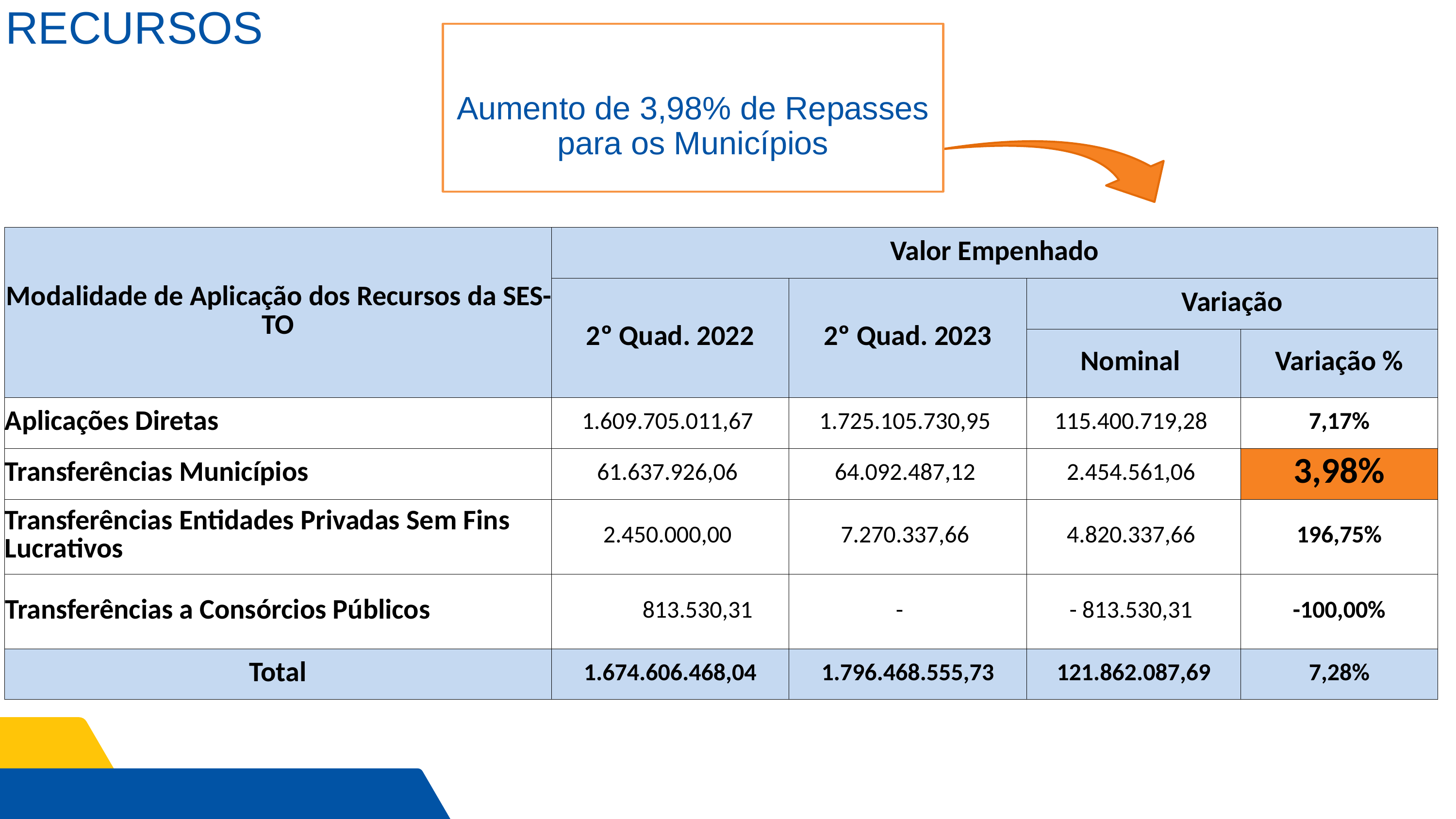

RECURSOS

Aumento de 3,98% de Repasses para os Municípios

| Modalidade de Aplicação dos Recursos da SES-TO | Valor Empenhado |  |  |  |
| --- | --- | --- | --- | --- |
|  | 2º Quad. 2022 | 2º Quad. 2023 | Variação |  |
|  |  |  | Nominal | Variação % |
| Aplicações Diretas | 1.609.705.011,67 | 1.725.105.730,95 | 115.400.719,28 | 7,17% |
| Transferências Municípios | 61.637.926,06 | 64.092.487,12 | 2.454.561,06 | 3,98% |
| Transferências Entidades Privadas Sem Fins Lucrativos | 2.450.000,00 | 7.270.337,66 | 4.820.337,66 | 196,75% |
| Transferências a Consórcios Públicos | 813.530,31 | - | - 813.530,31 | -100,00% |
| Total | 1.674.606.468,04 | 1.796.468.555,73 | 121.862.087,69 | 7,28% |